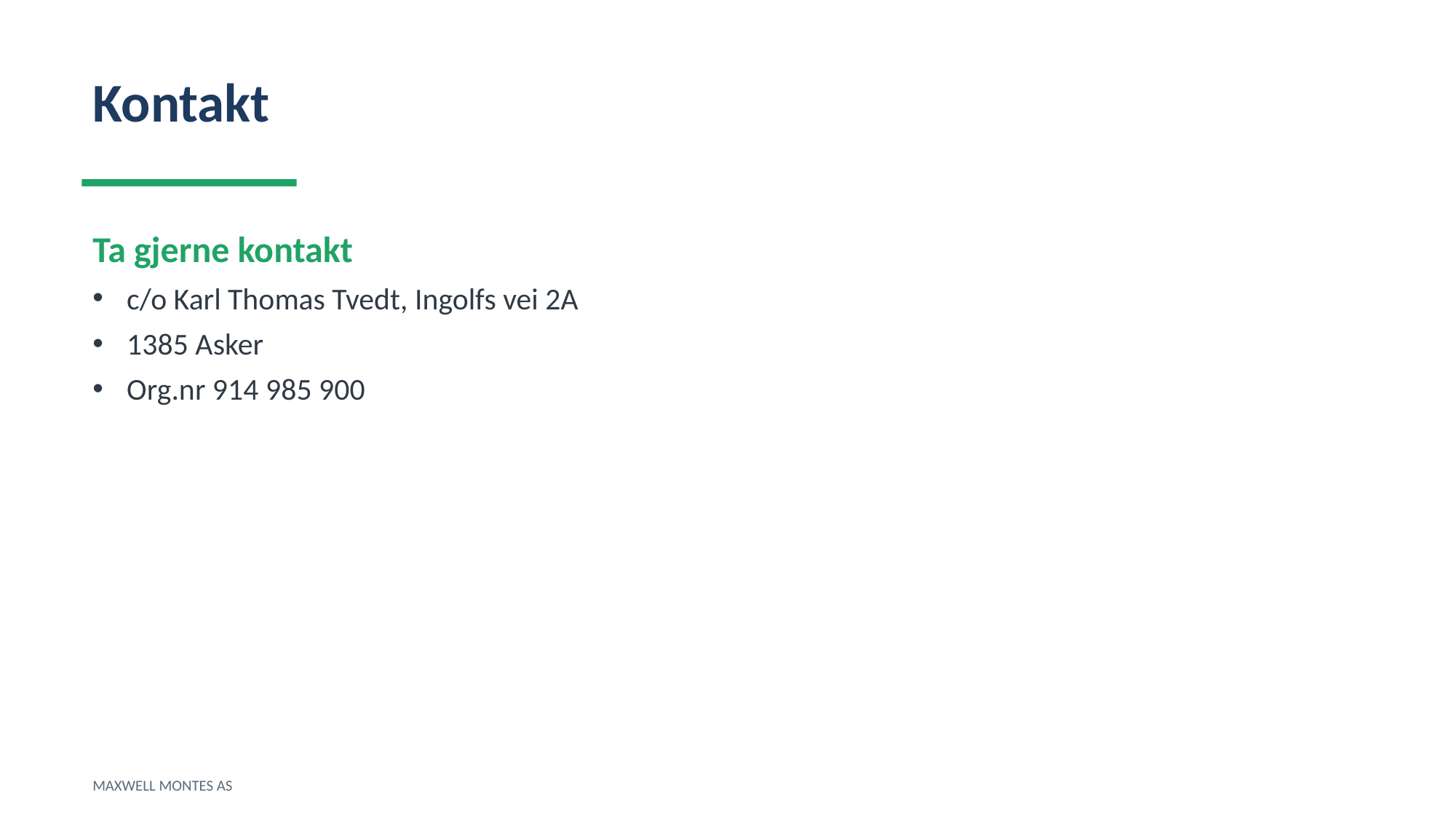

Kontakt

Ta gjerne kontakt
c/o Karl Thomas Tvedt, Ingolfs vei 2A
1385 Asker
Org.nr 914 985 900
MAXWELL MONTES AS